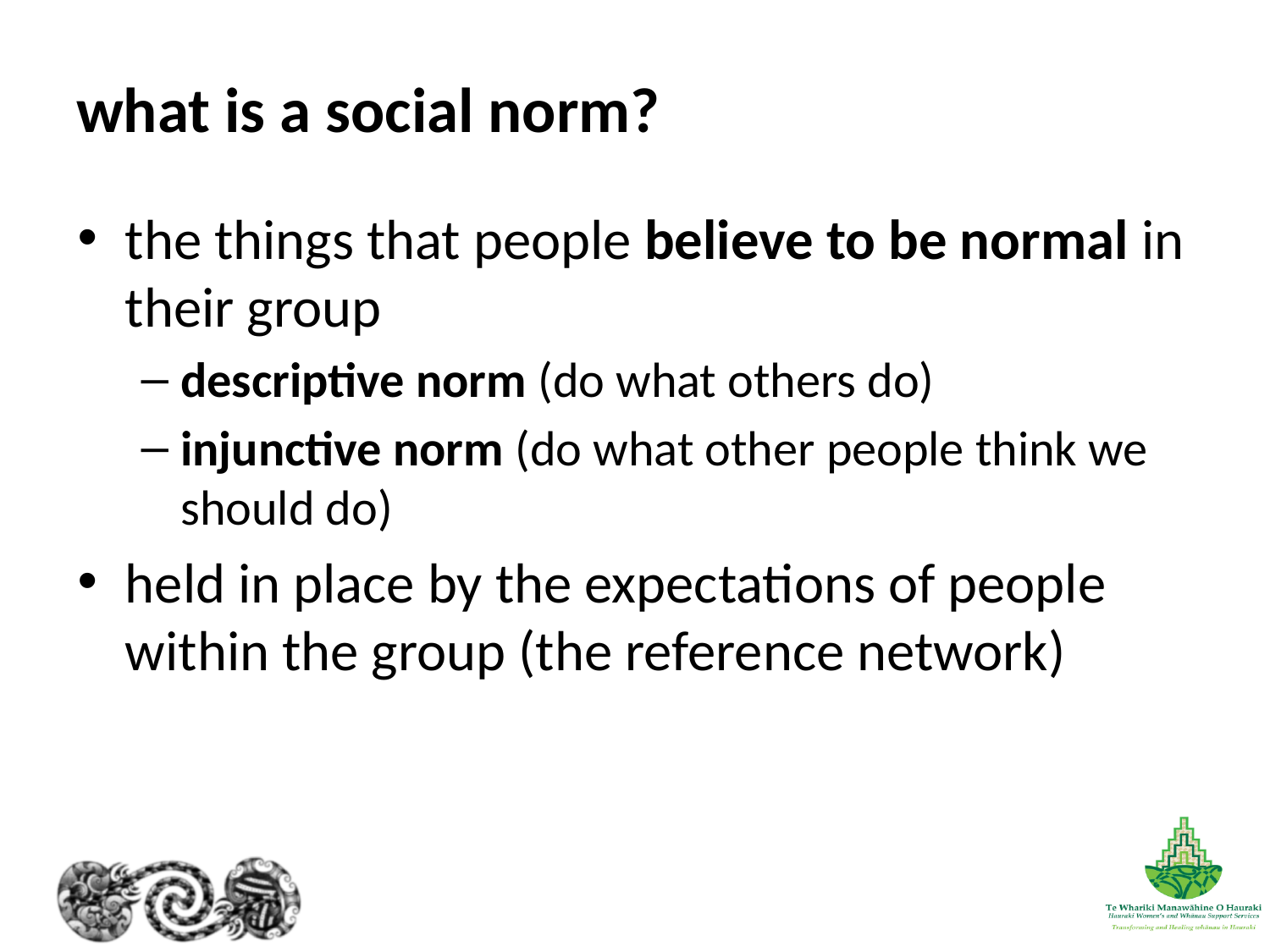

# what is a social norm?
the things that people believe to be normal in their group
descriptive norm (do what others do)
injunctive norm (do what other people think we should do)
held in place by the expectations of people within the group (the reference network)